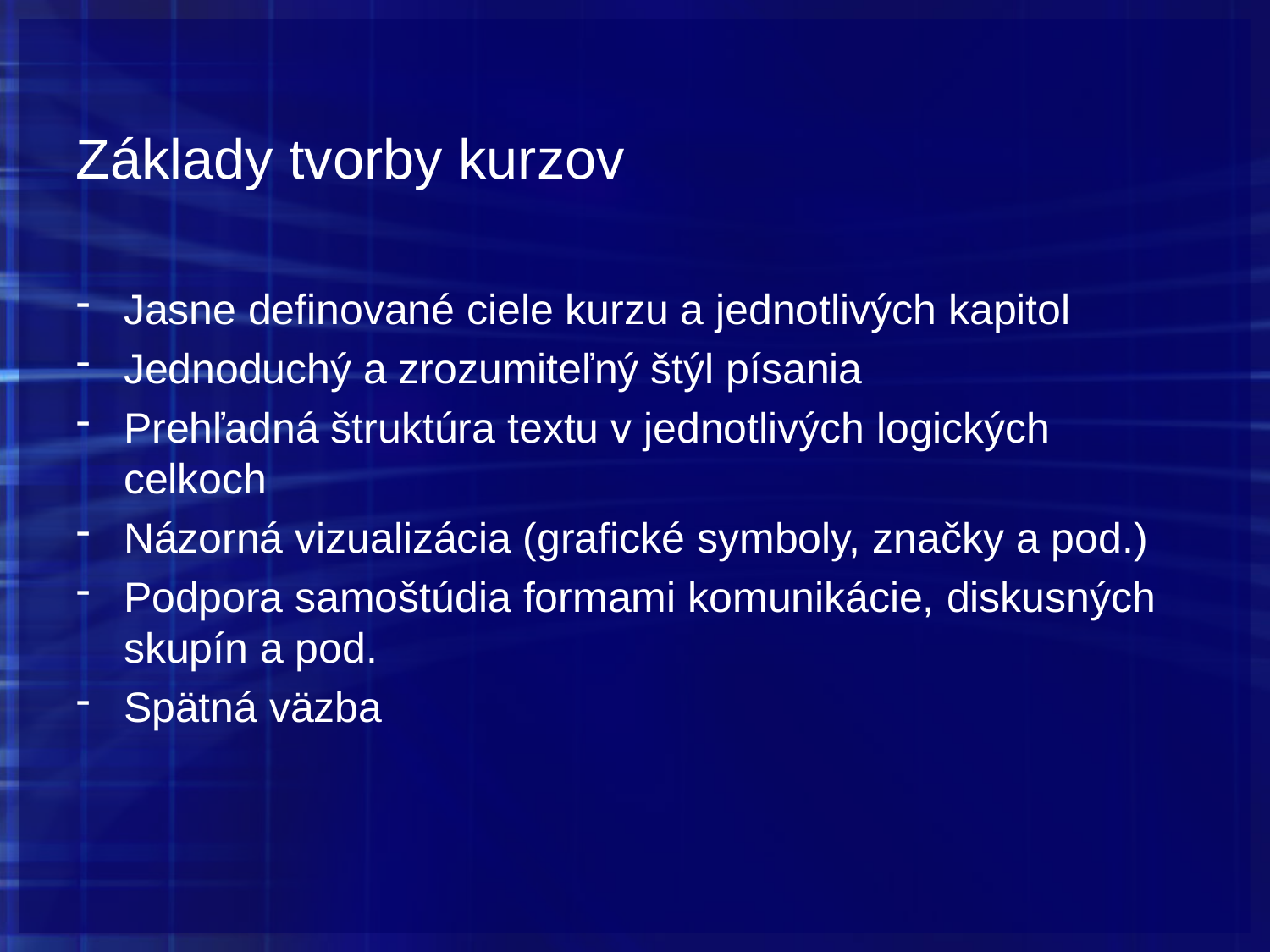

# Základy tvorby kurzov
Jasne definované ciele kurzu a jednotlivých kapitol
Jednoduchý a zrozumiteľný štýl písania
Prehľadná štruktúra textu v jednotlivých logických celkoch
Názorná vizualizácia (grafické symboly, značky a pod.)
Podpora samoštúdia formami komunikácie, diskusných skupín a pod.
Spätná väzba